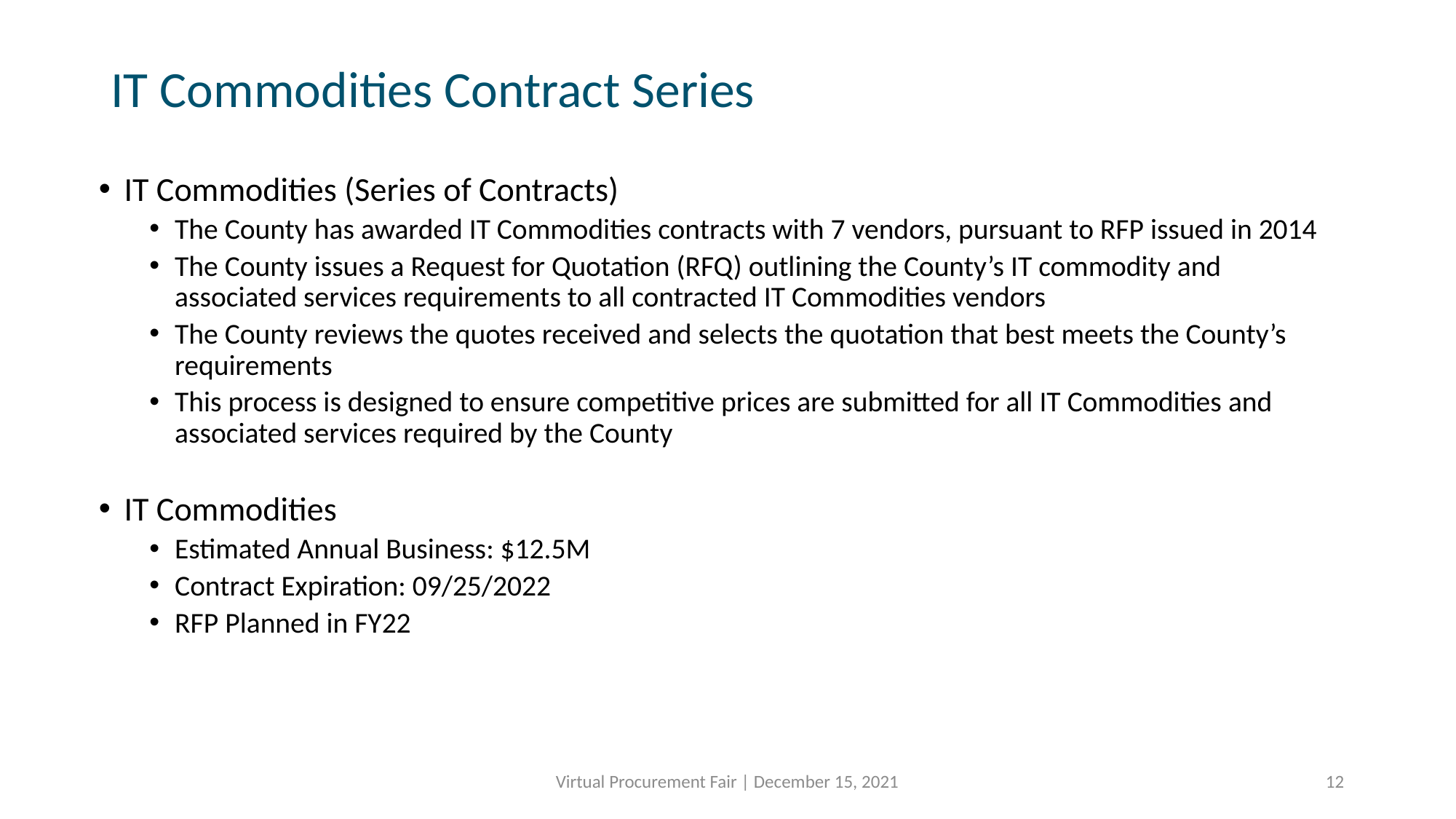

# IT Commodities Contract Series
IT Commodities (Series of Contracts)
The County has awarded IT Commodities contracts with 7 vendors, pursuant to RFP issued in 2014
The County issues a Request for Quotation (RFQ) outlining the County’s IT commodity and associated services requirements to all contracted IT Commodities vendors
The County reviews the quotes received and selects the quotation that best meets the County’s requirements
This process is designed to ensure competitive prices are submitted for all IT Commodities and associated services required by the County
IT Commodities
Estimated Annual Business: $12.5M
Contract Expiration: 09/25/2022
RFP Planned in FY22

Virtual Procurement Fair | December 15, 2021
12